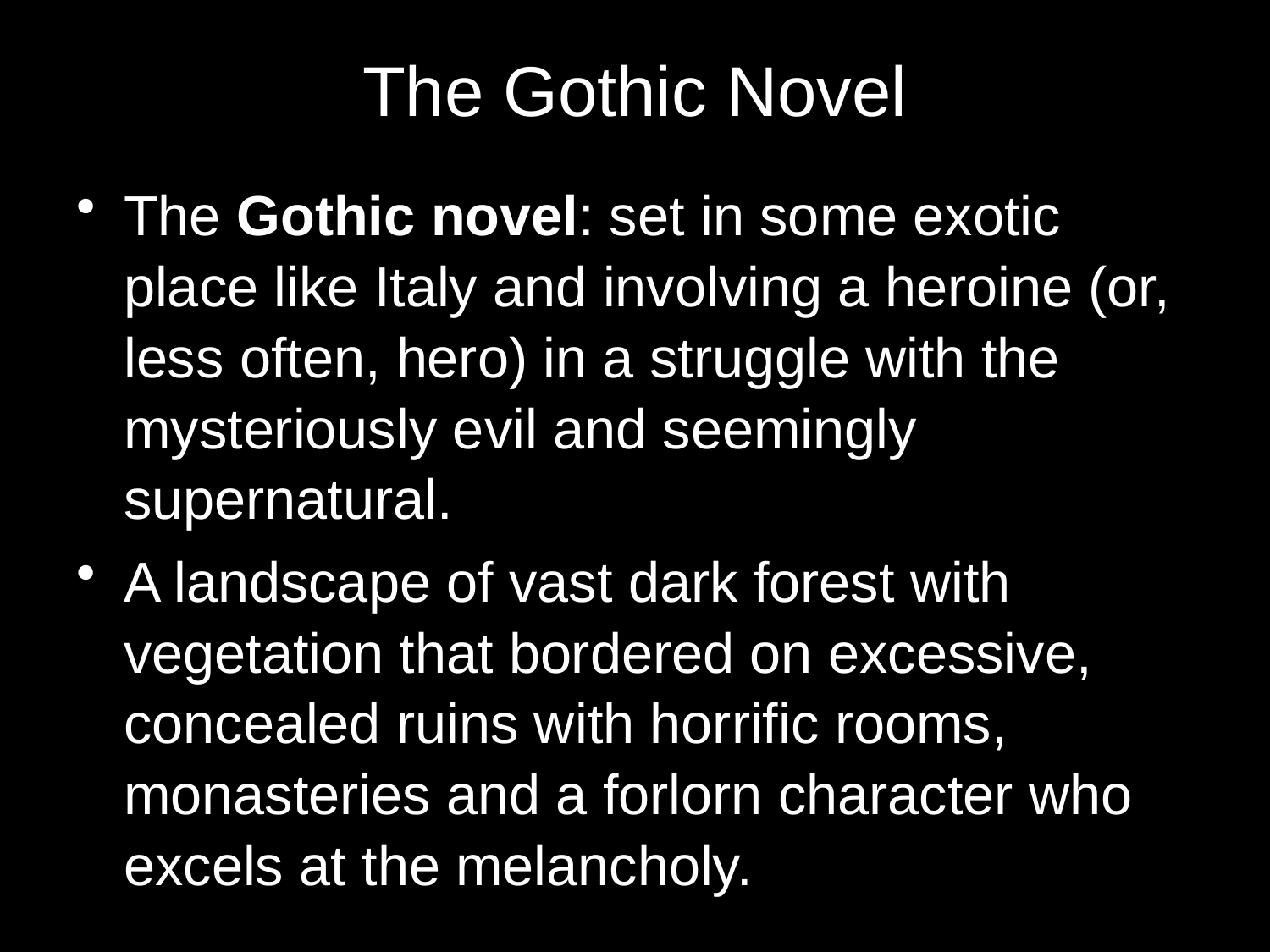

# The Gothic Novel
The Gothic novel: set in some exotic place like Italy and involving a heroine (or, less often, hero) in a struggle with the mysteriously evil and seemingly supernatural.
A landscape of vast dark forest with vegetation that bordered on excessive, concealed ruins with horrific rooms, monasteries and a forlorn character who excels at the melancholy.